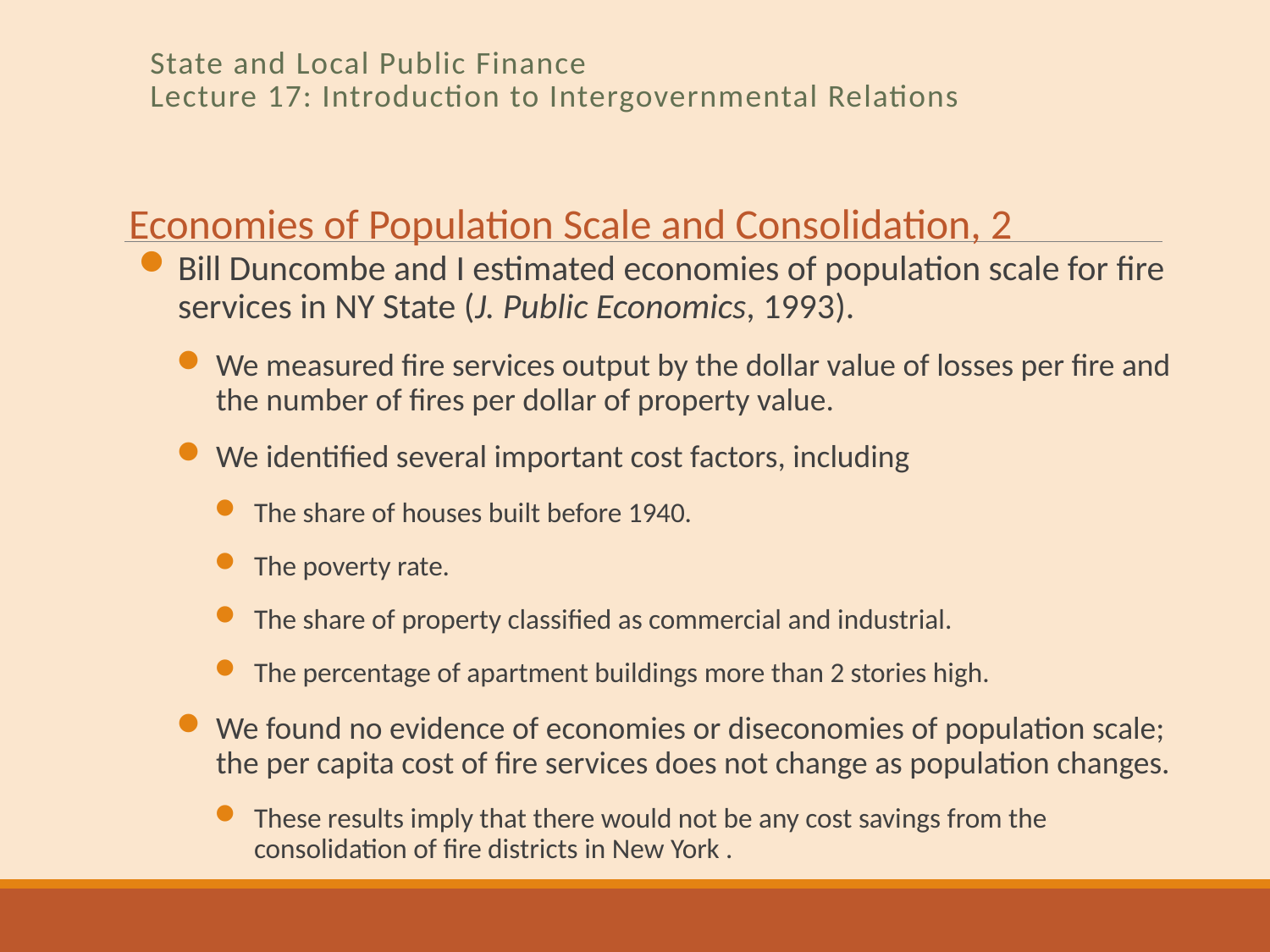

State and Local Public Finance
Lecture 17: Introduction to Intergovernmental Relations
Economies of Population Scale and Consolidation, 2
Bill Duncombe and I estimated economies of population scale for fire services in NY State (J. Public Economics, 1993).
We measured fire services output by the dollar value of losses per fire and the number of fires per dollar of property value.
We identified several important cost factors, including
The share of houses built before 1940.
The poverty rate.
The share of property classified as commercial and industrial.
The percentage of apartment buildings more than 2 stories high.
We found no evidence of economies or diseconomies of population scale; the per capita cost of fire services does not change as population changes.
These results imply that there would not be any cost savings from the consolidation of fire districts in New York .